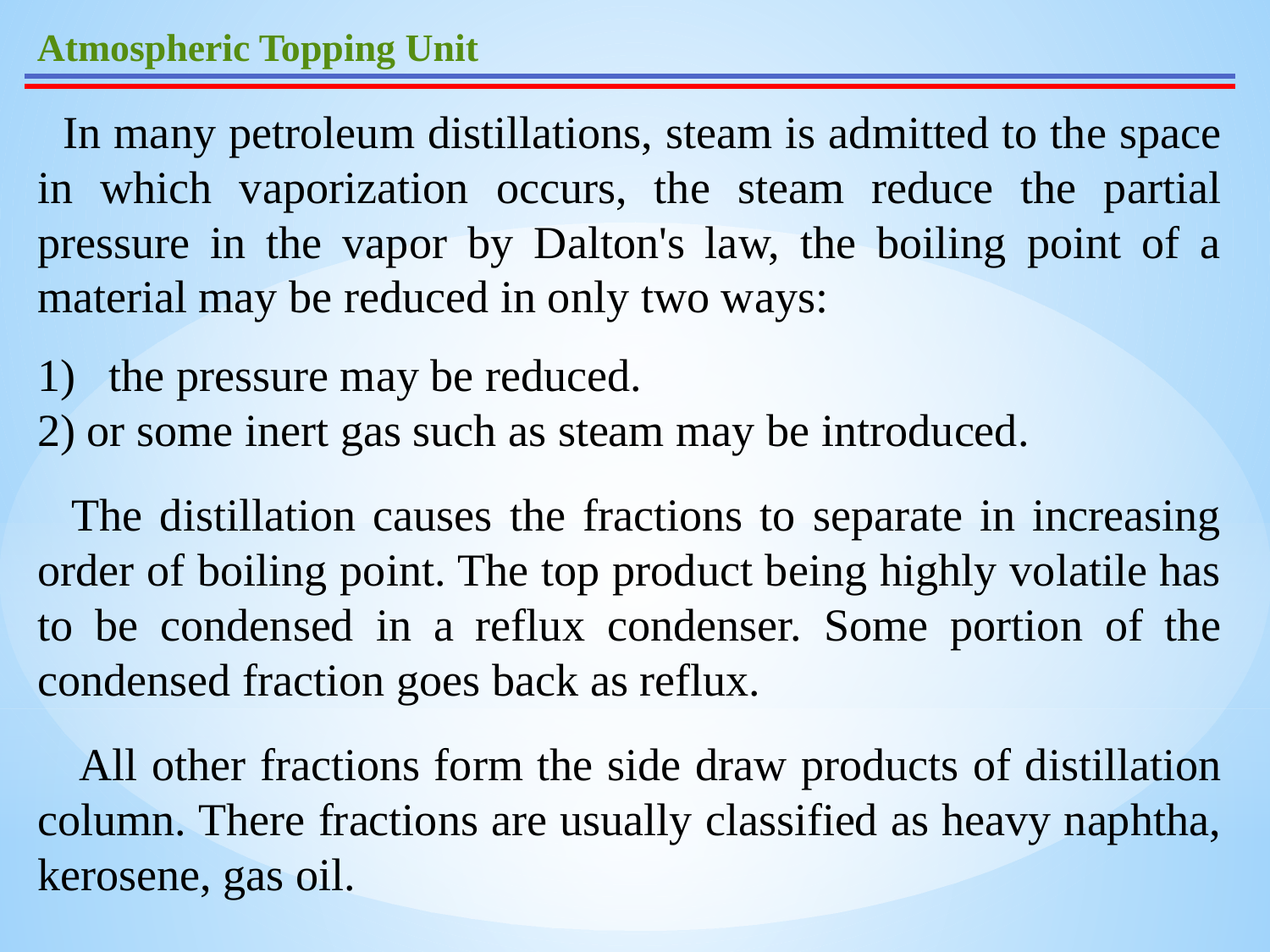

Atmospheric Topping Unit
  In many petroleum distillations, steam is admitted to the space in which vaporization occurs, the steam reduce the partial pressure in the vapor by Dalton's law, the boiling point of a material may be reduced in only two ways:

the pressure may be reduced.
2) or some inert gas such as steam may be introduced.

  The distillation causes the fractions to separate in increasing order of boiling point. The top product being highly volatile has to be condensed in a reflux condenser. Some portion of the condensed fraction goes back as reflux.

   All other fractions form the side draw products of distillation column. There fractions are usually classified as heavy naphtha, kerosene, gas oil.